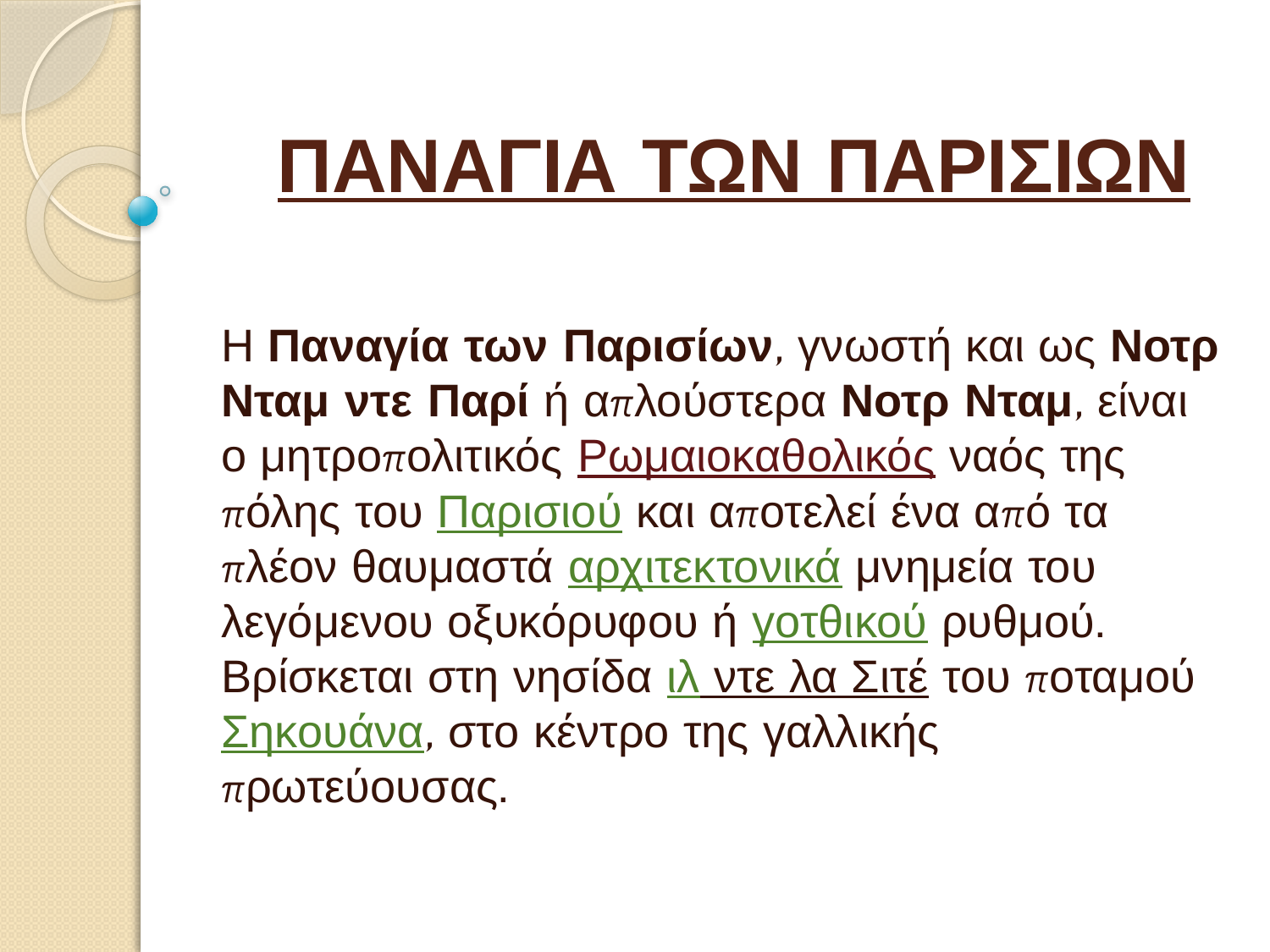

# ΠΑΝΑΓΙΑ ΤΩΝ ΠΑΡΙΣΙΩΝ
Η Παναγία των Παρισίων, γνωστή και ως Νοτρ Νταμ ντε Παρί ή απλούστερα Νοτρ Νταμ, είναι ο μητροπολιτικός Ρωμαιοκαθολικός ναός της πόλης του Παρισιού και αποτελεί ένα από τα πλέον θαυμαστά αρχιτεκτονικά μνημεία του λεγόμενου οξυκόρυφου ή γοτθικού ρυθμού. Βρίσκεται στη νησίδα ιλ ντε λα Σιτέ του ποταμού Σηκουάνα, στο κέντρο της γαλλικής πρωτεύουσας.